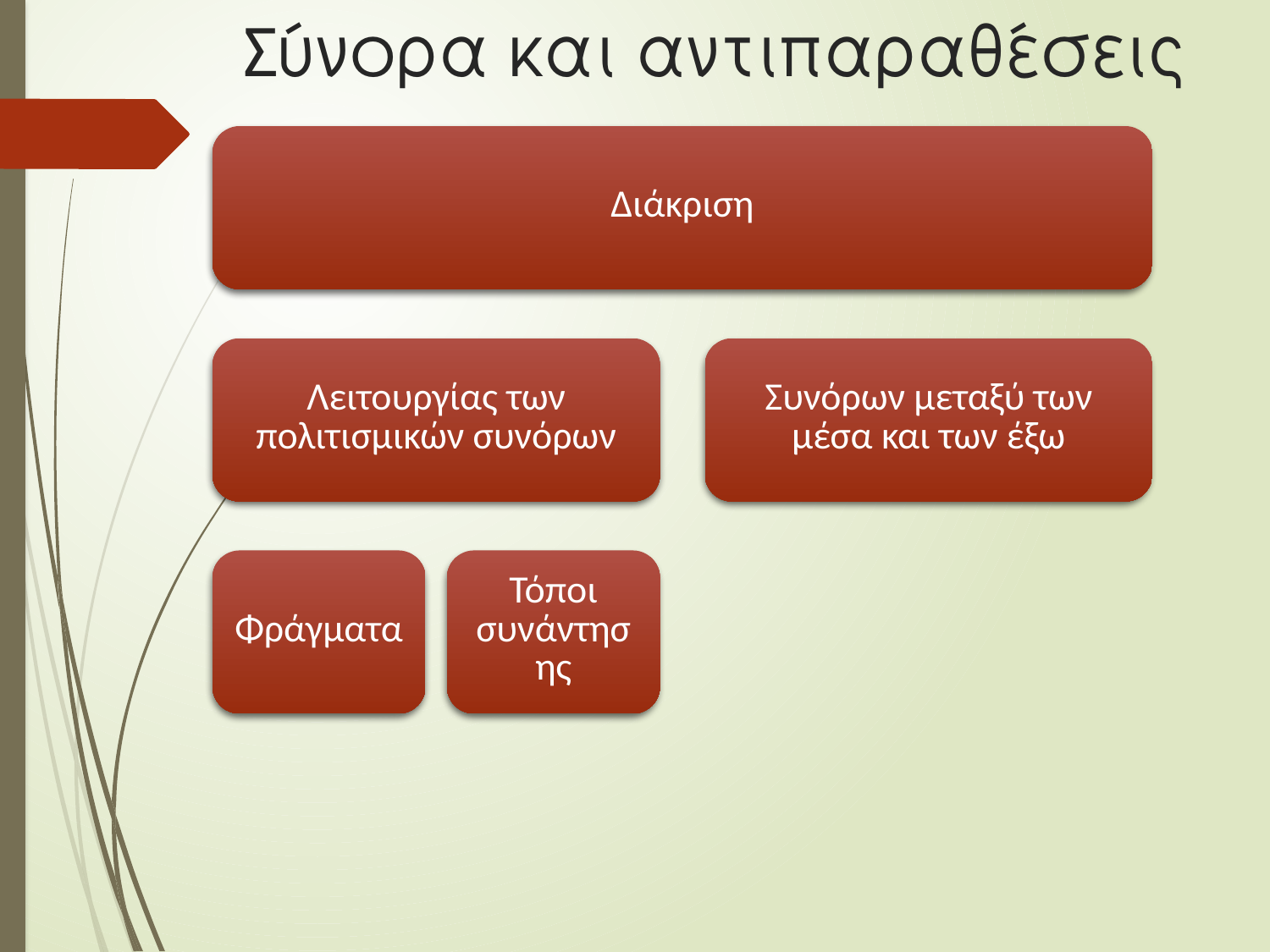

# Σύνορα και αντιπαραθέσεις
Διάκριση
Λειτουργίας των πολιτισμικών συνόρων
Φράγματα
Τόποι συνάντησης
Συνόρων μεταξύ των μέσα και των έξω